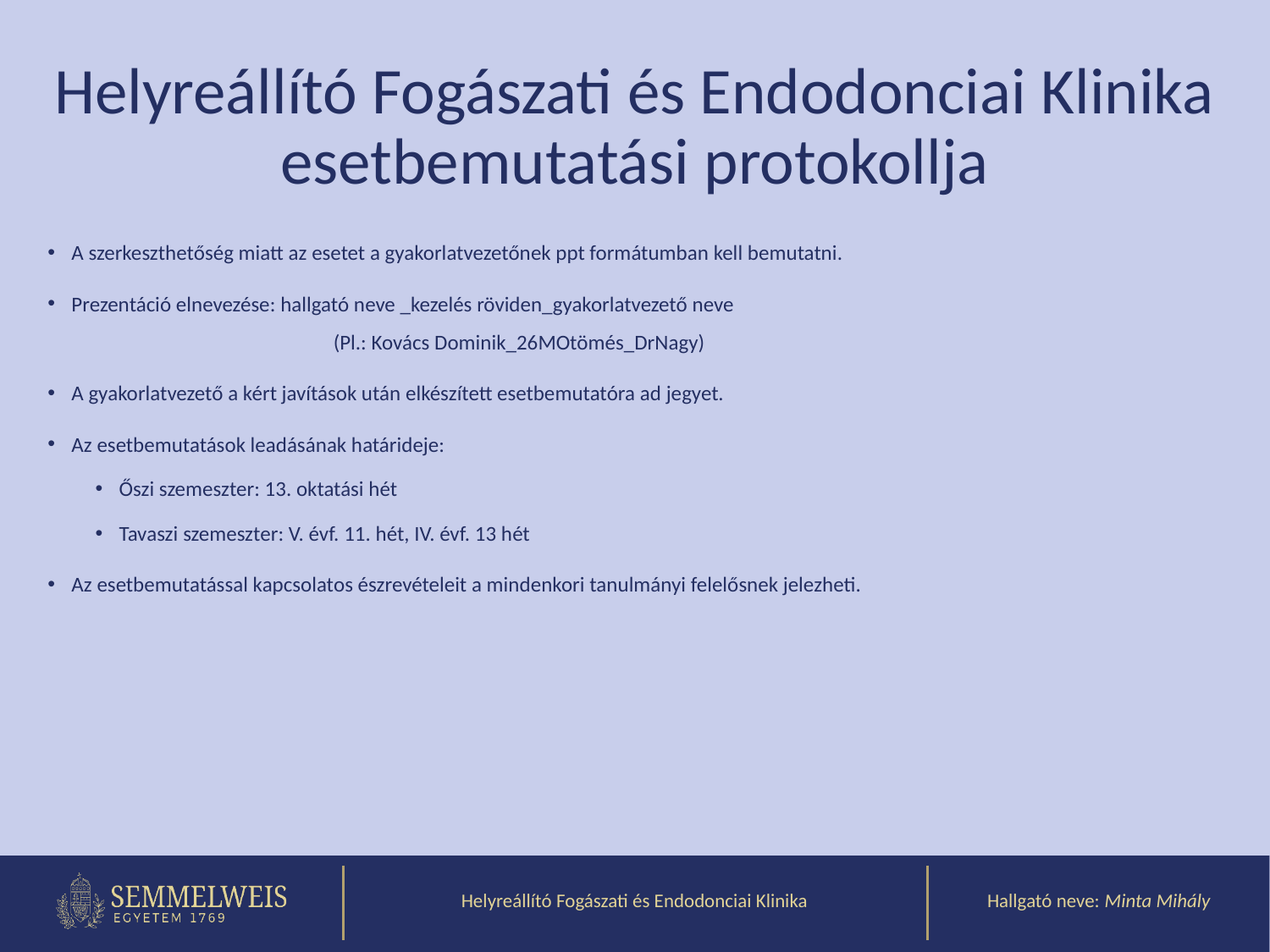

Helyreállító Fogászati és Endodonciai Klinika
esetbemutatási protokollja
A szerkeszthetőség miatt az esetet a gyakorlatvezetőnek ppt formátumban kell bemutatni.
Prezentáció elnevezése: hallgató neve _kezelés röviden_gyakorlatvezető neve
	(Pl.: Kovács Dominik_26MOtömés_DrNagy)
A gyakorlatvezető a kért javítások után elkészített esetbemutatóra ad jegyet.
Az esetbemutatások leadásának határideje:
Őszi szemeszter: 13. oktatási hét
Tavaszi szemeszter: V. évf. 11. hét, IV. évf. 13 hét
Az esetbemutatással kapcsolatos észrevételeit a mindenkori tanulmányi felelősnek jelezheti.